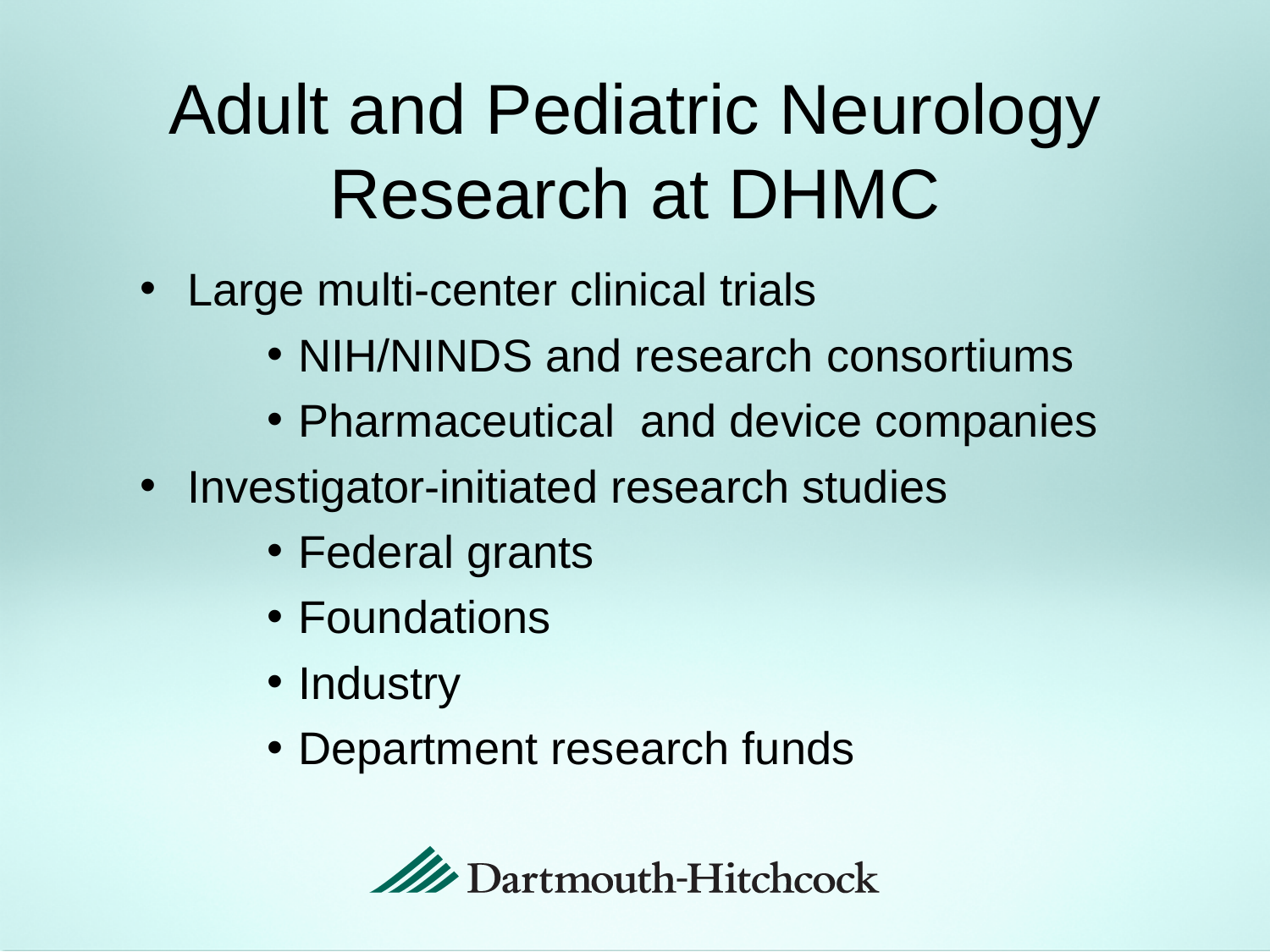

# Adult and Pediatric Neurology Research at DHMC
Large multi-center clinical trials
NIH/NINDS and research consortiums
Pharmaceutical  and device companies
Investigator-initiated research studies
Federal grants
Foundations
Industry
Department research funds